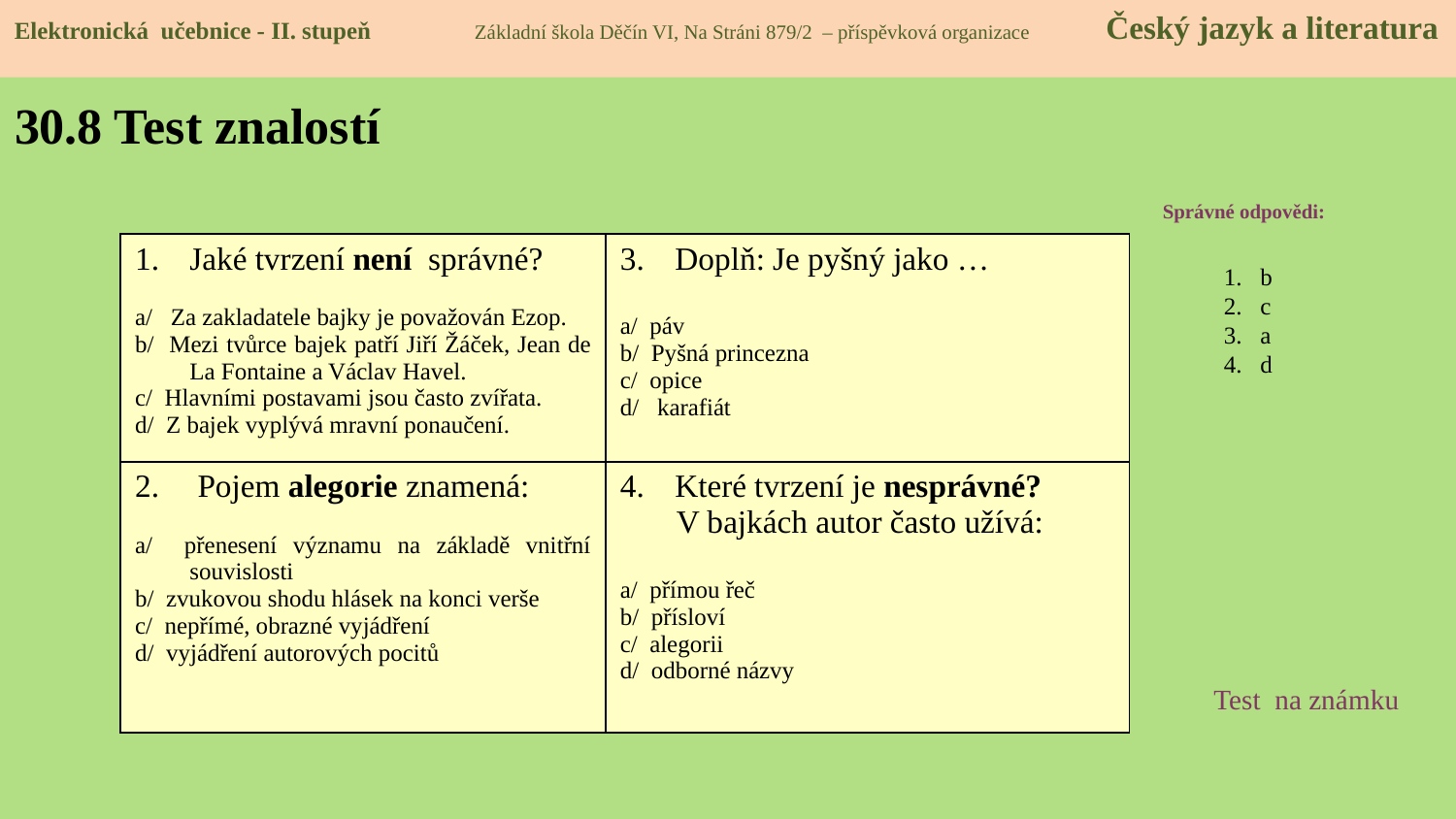

Elektronická  učebnice - II. stupeň                 Základní škola Děčín VI, Na Stráni 879/2  – příspěvková organizace               Český jazyk a literatura

# 30.8 Test znalostí
Správné odpovědi:

b
c
a
d

| Jaké tvrzení není správné? a/ Za zakladatele bajky je považován Ezop. b/ Mezi tvůrce bajek patří Jiří Žáček, Jean de La Fontaine a Václav Havel. c/ Hlavními postavami jsou často zvířata. d/ Z bajek vyplývá mravní ponaučení. | Doplň: Je pyšný jako … a/ páv b/ Pyšná princezna c/ opice d/ karafiát |
| --- | --- |
| Pojem alegorie znamená: a/ přenesení významu na základě vnitřní souvislosti b/ zvukovou shodu hlásek na konci verše c/ nepřímé, obrazné vyjádření d/ vyjádření autorových pocitů | Které tvrzení je nesprávné? V bajkách autor často užívá: a/ přímou řeč b/ přísloví c/ alegorii d/ odborné názvy |

Test  na známku